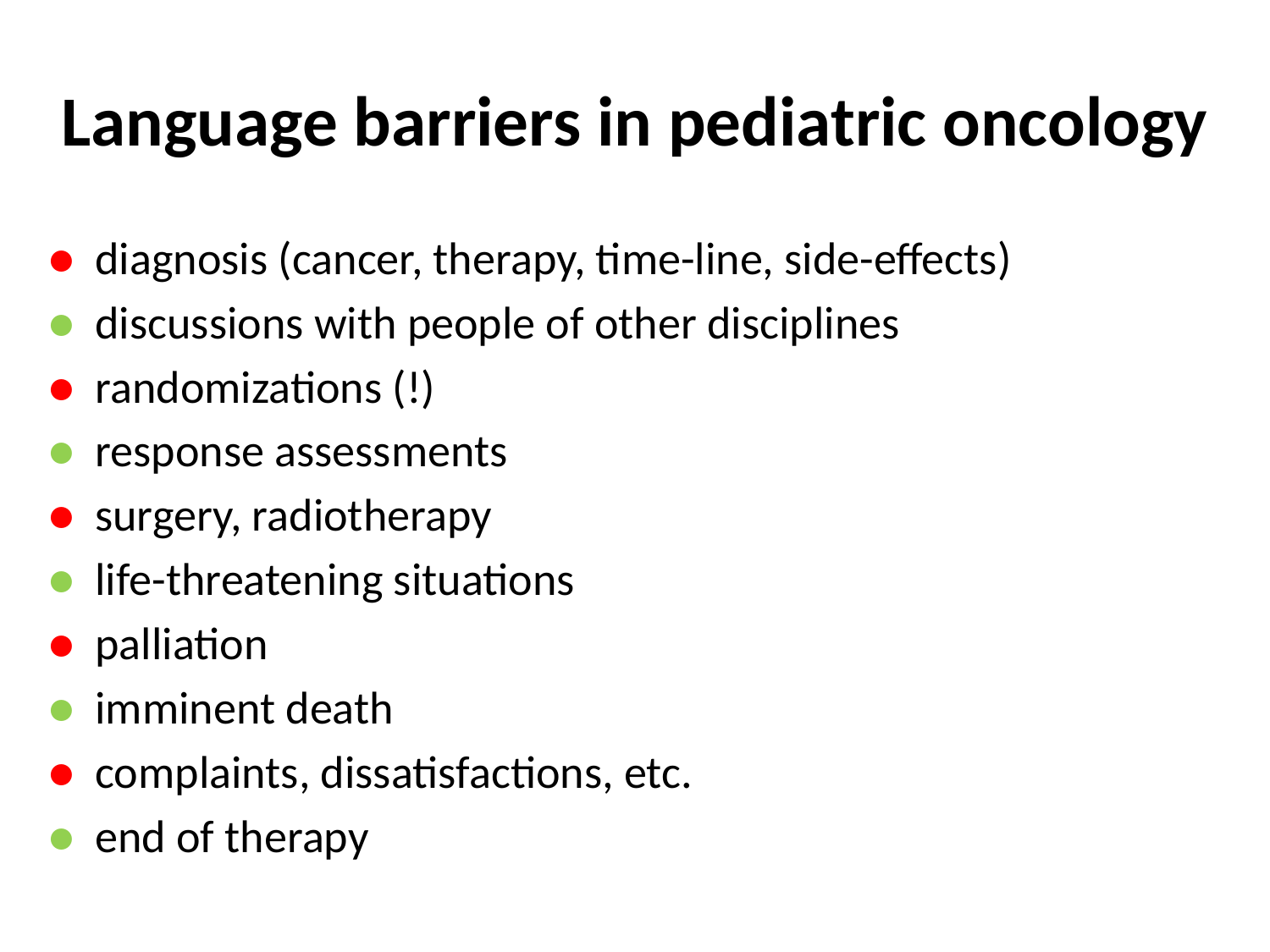

# Language barriers in pediatric oncology
●	diagnosis (cancer, therapy, time-line, side-effects)
●	discussions with people of other disciplines
●	randomizations (!)
●	response assessments
●	surgery, radiotherapy
●	life-threatening situations
●	palliation
●	imminent death
●	complaints, dissatisfactions, etc.
●	end of therapy